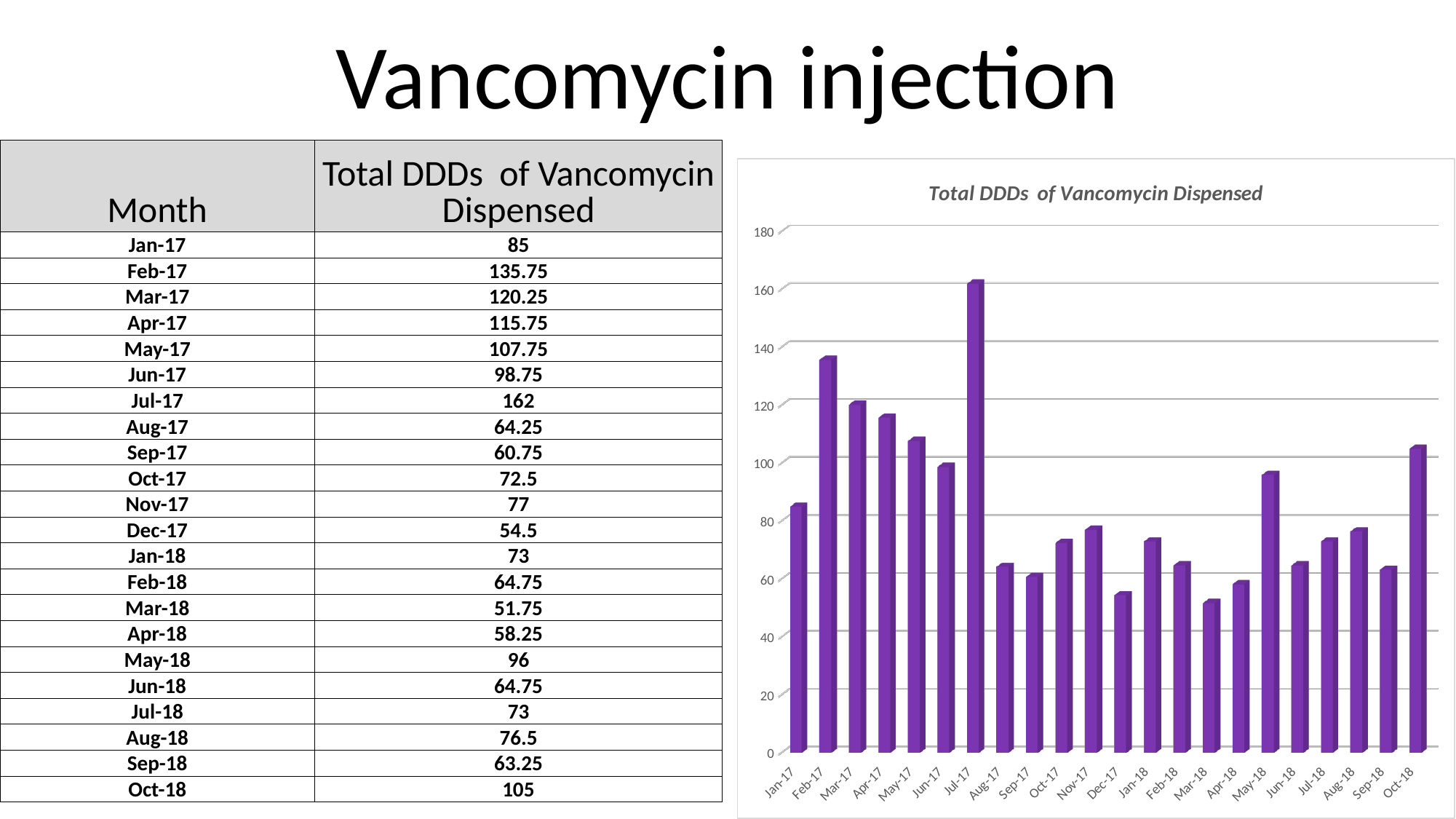

# Vancomycin injection
| Month | Total DDDs of Vancomycin Dispensed |
| --- | --- |
| Jan-17 | 85 |
| Feb-17 | 135.75 |
| Mar-17 | 120.25 |
| Apr-17 | 115.75 |
| May-17 | 107.75 |
| Jun-17 | 98.75 |
| Jul-17 | 162 |
| Aug-17 | 64.25 |
| Sep-17 | 60.75 |
| Oct-17 | 72.5 |
| Nov-17 | 77 |
| Dec-17 | 54.5 |
| Jan-18 | 73 |
| Feb-18 | 64.75 |
| Mar-18 | 51.75 |
| Apr-18 | 58.25 |
| May-18 | 96 |
| Jun-18 | 64.75 |
| Jul-18 | 73 |
| Aug-18 | 76.5 |
| Sep-18 | 63.25 |
| Oct-18 | 105 |

[unsupported chart]